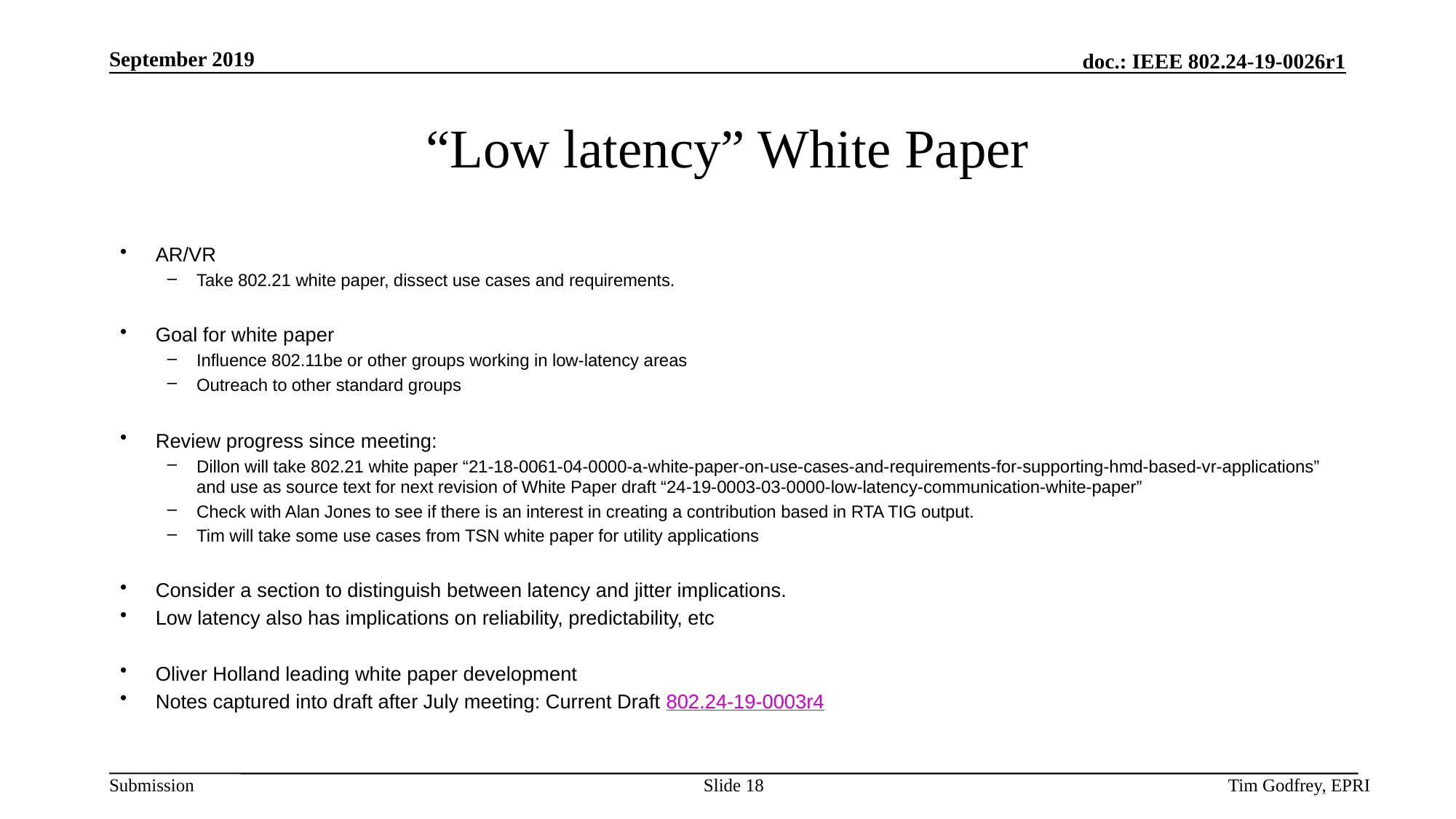

# “Low latency” White Paper
AR/VR
Take 802.21 white paper, dissect use cases and requirements.

Goal for white paper
Influence 802.11be or other groups working in low-latency areas
Outreach to other standard groups

Review progress since meeting:
Dillon will take 802.21 white paper “21-18-0061-04-0000-a-white-paper-on-use-cases-and-requirements-for-supporting-hmd-based-vr-applications” and use as source text for next revision of White Paper draft “24-19-0003-03-0000-low-latency-communication-white-paper”
Check with Alan Jones to see if there is an interest in creating a contribution based in RTA TIG output.
Tim will take some use cases from TSN white paper for utility applications

Consider a section to distinguish between latency and jitter implications.
Low latency also has implications on reliability, predictability, etc

Oliver Holland leading white paper development
Notes captured into draft after July meeting: Current Draft 802.24-19-0003r4

Slide 18
Tim Godfrey, EPRI